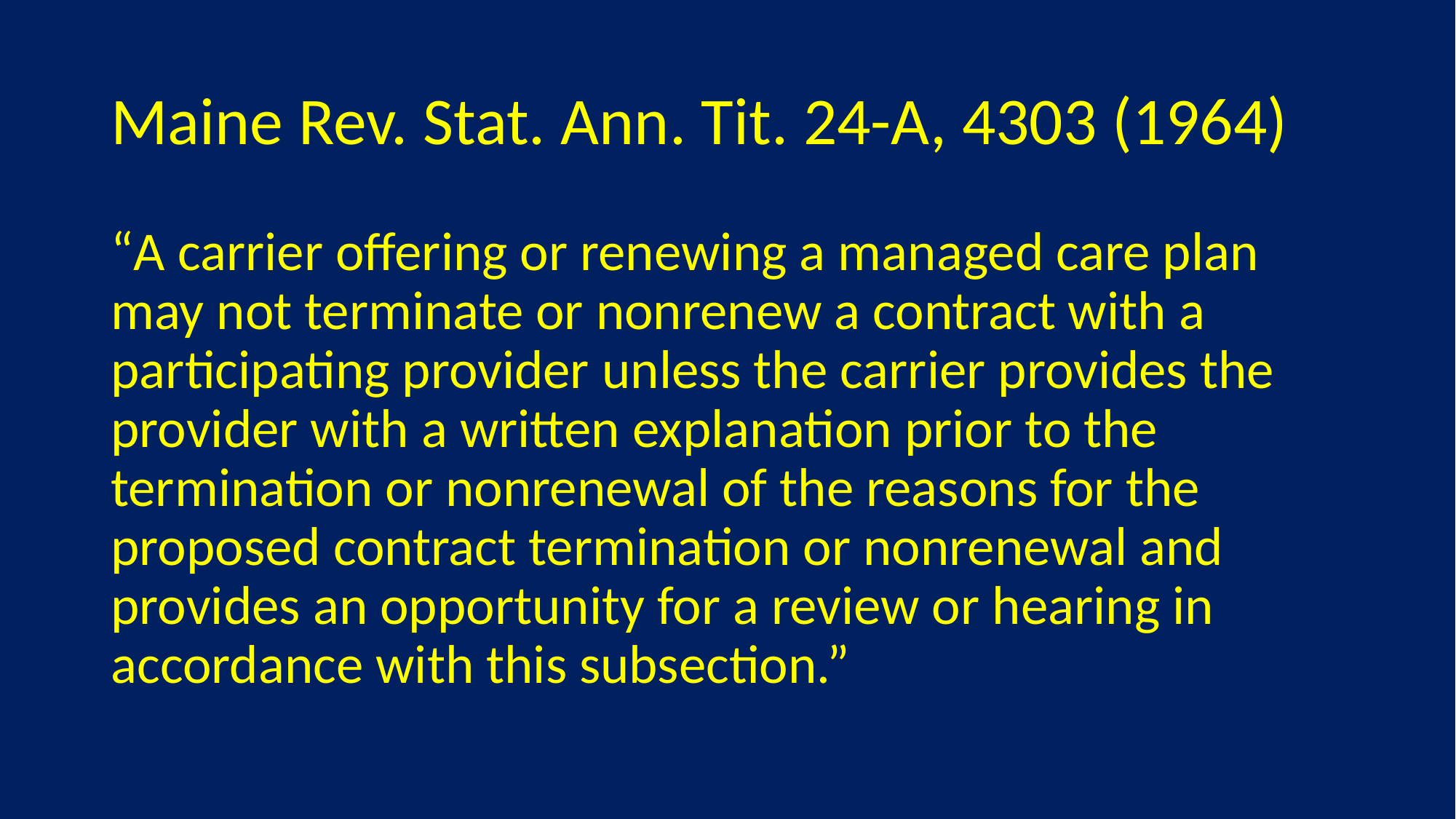

# Maine Rev. Stat. Ann. Tit. 24-A, 4303 (1964)
“A carrier offering or renewing a managed care plan may not terminate or nonrenew a contract with a participating provider unless the carrier provides the provider with a written explanation prior to the termination or nonrenewal of the reasons for the proposed contract termination or nonrenewal and provides an opportunity for a review or hearing in accordance with this subsection.”